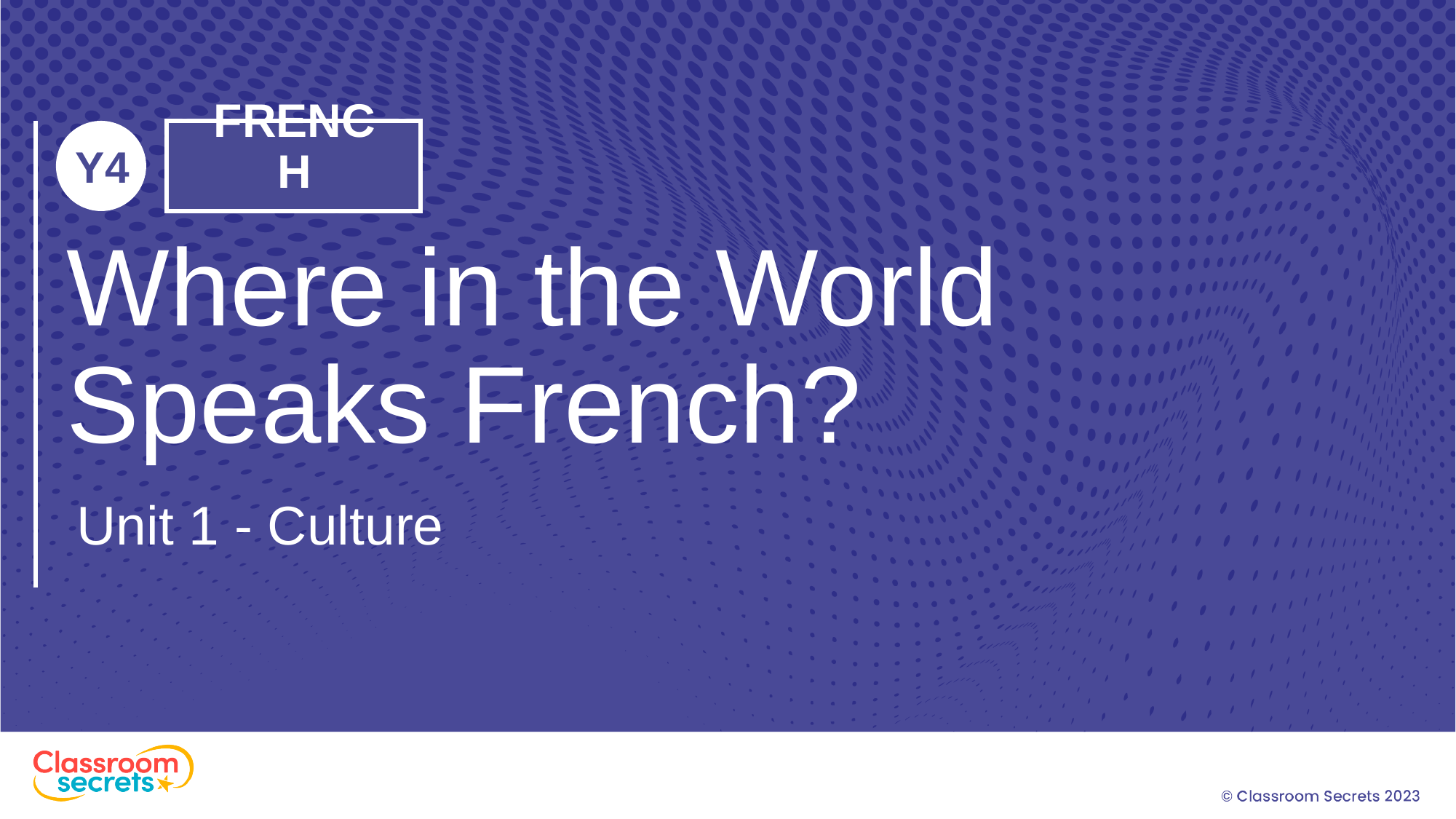

Y4
FRENCH
Where in the World Speaks French?
Unit 1 - Culture